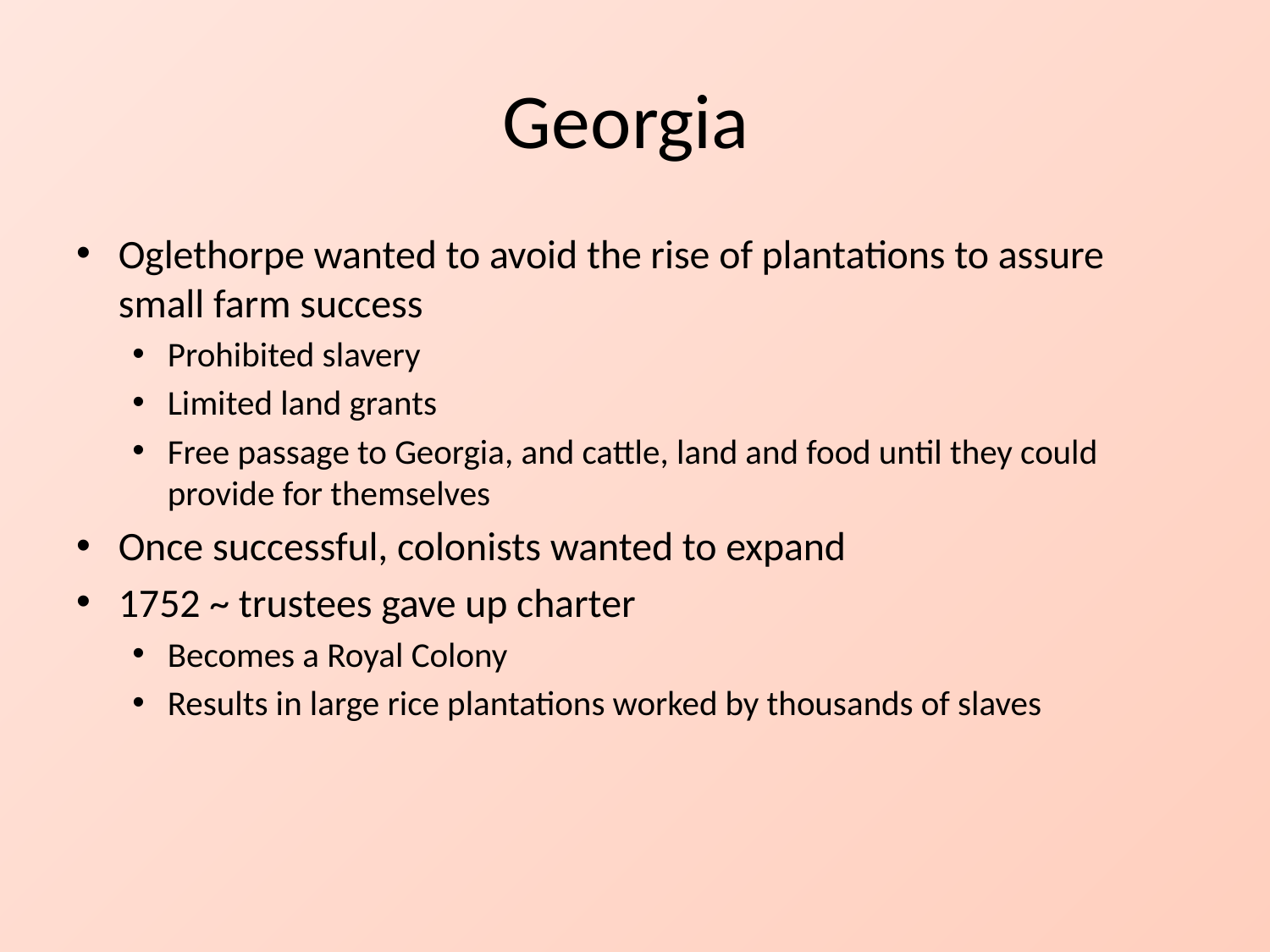

# Georgia
Oglethorpe wanted to avoid the rise of plantations to assure small farm success
Prohibited slavery
Limited land grants
Free passage to Georgia, and cattle, land and food until they could provide for themselves
Once successful, colonists wanted to expand
1752 ~ trustees gave up charter
Becomes a Royal Colony
Results in large rice plantations worked by thousands of slaves